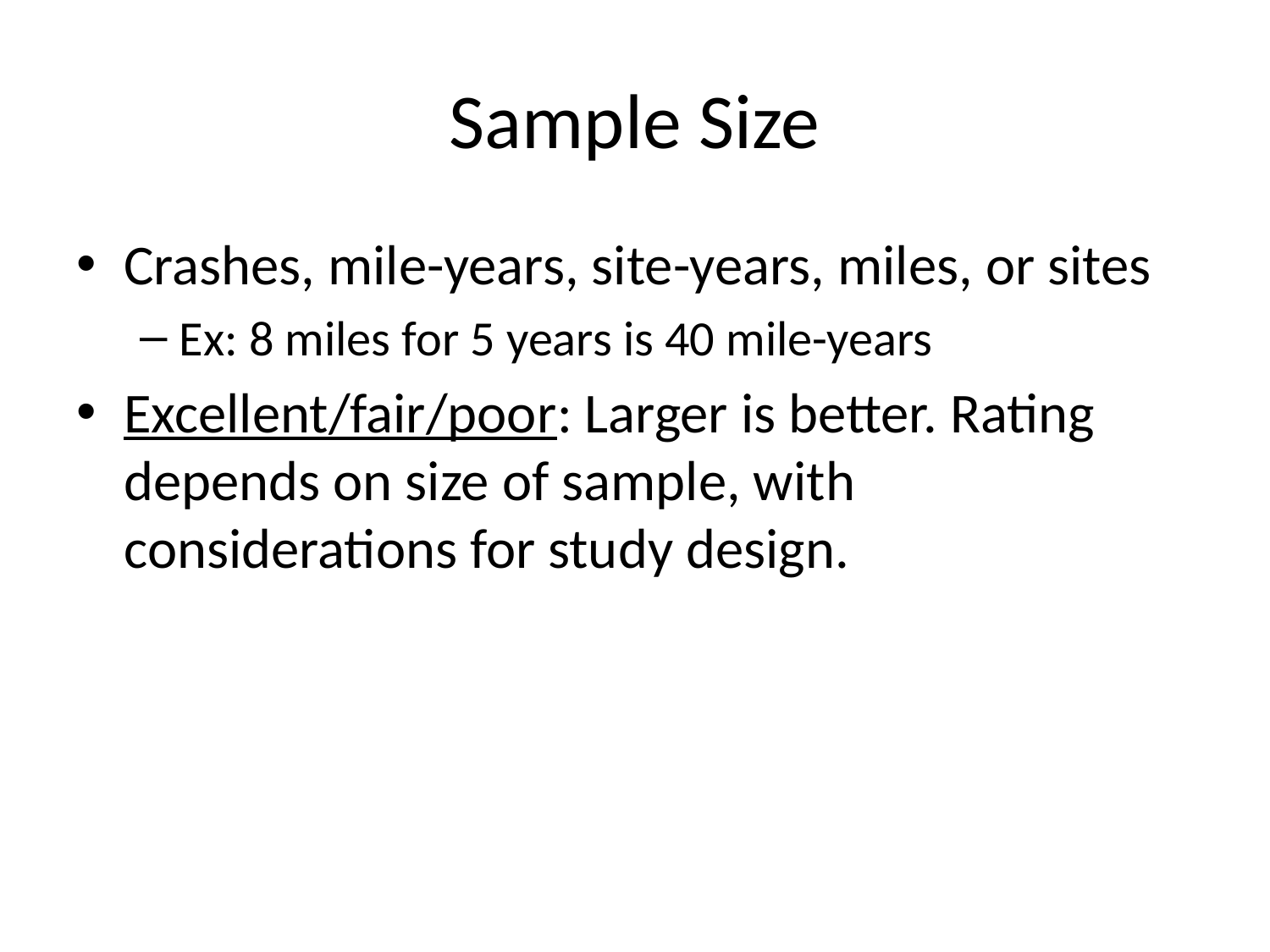

# Sample Size
Crashes, mile-years, site-years, miles, or sites
Ex: 8 miles for 5 years is 40 mile-years
Excellent/fair/poor: Larger is better. Rating depends on size of sample, with considerations for study design.